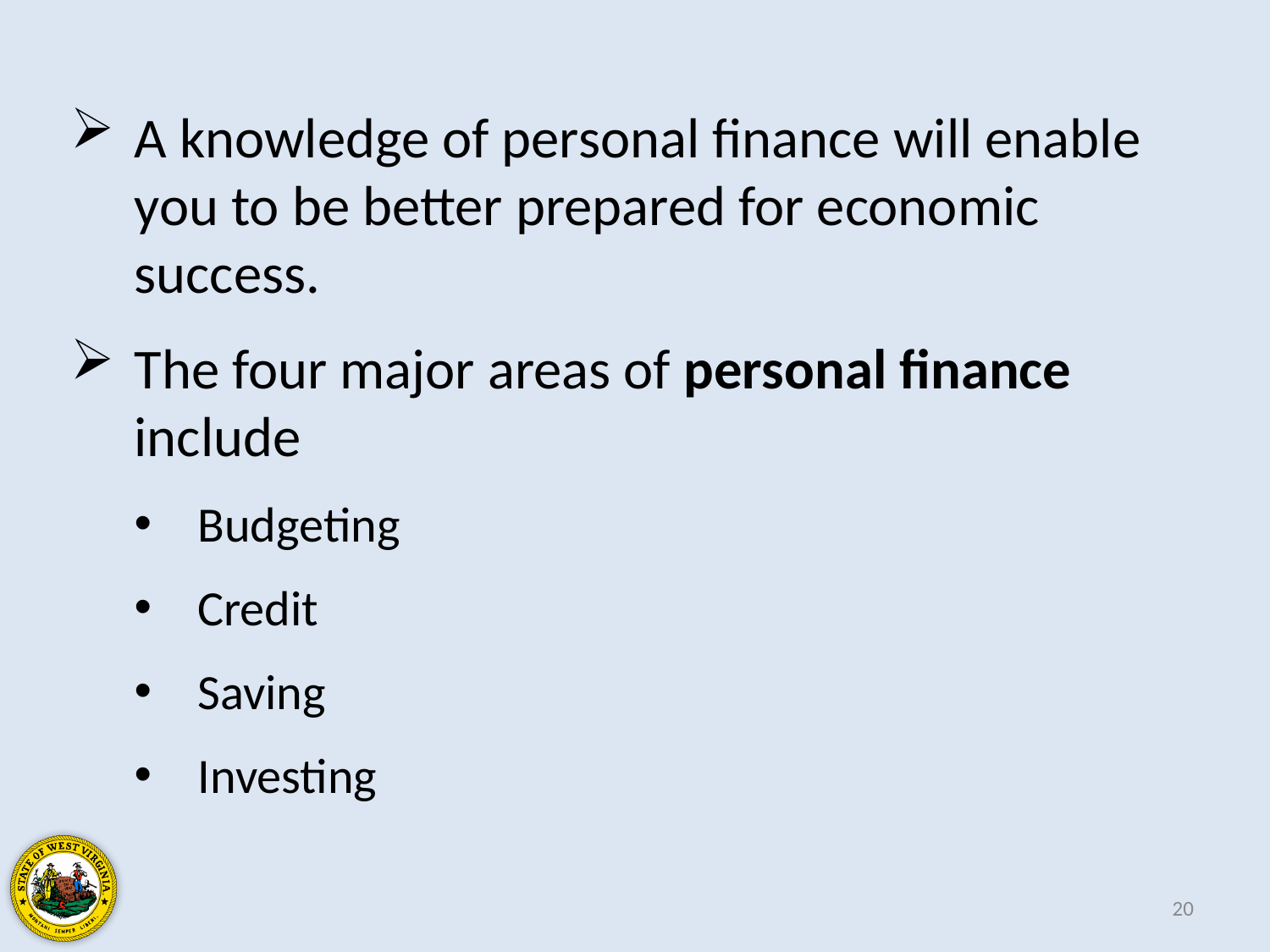

A knowledge of personal finance will enable you to be better prepared for economic success.
The four major areas of personal finance include
Budgeting
Credit
Saving
Investing
20